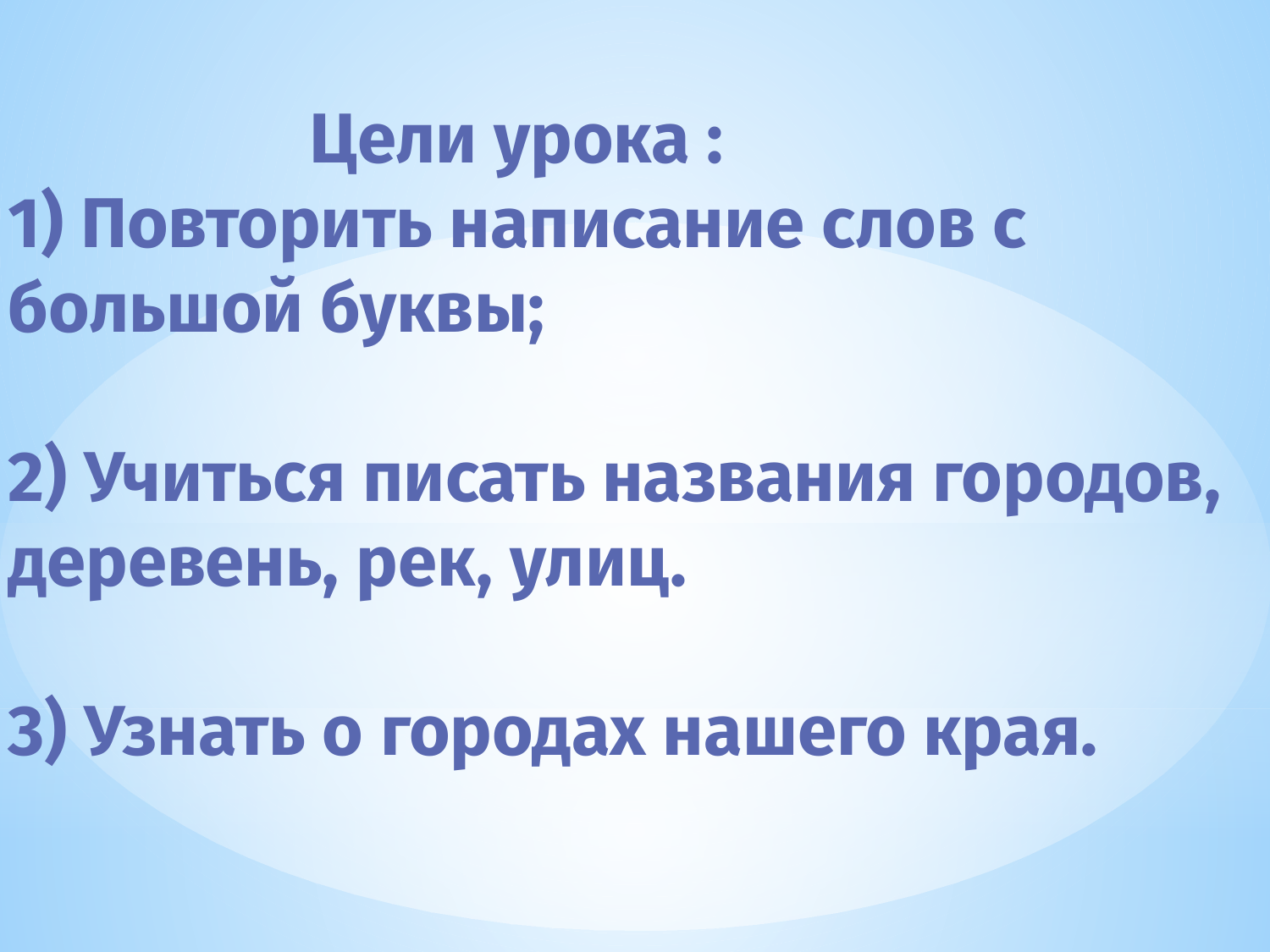

# Цели урока : 1) Повторить написание слов с большой буквы; 2) Учиться писать названия городов, деревень, рек, улиц. 3) Узнать о городах нашего края.